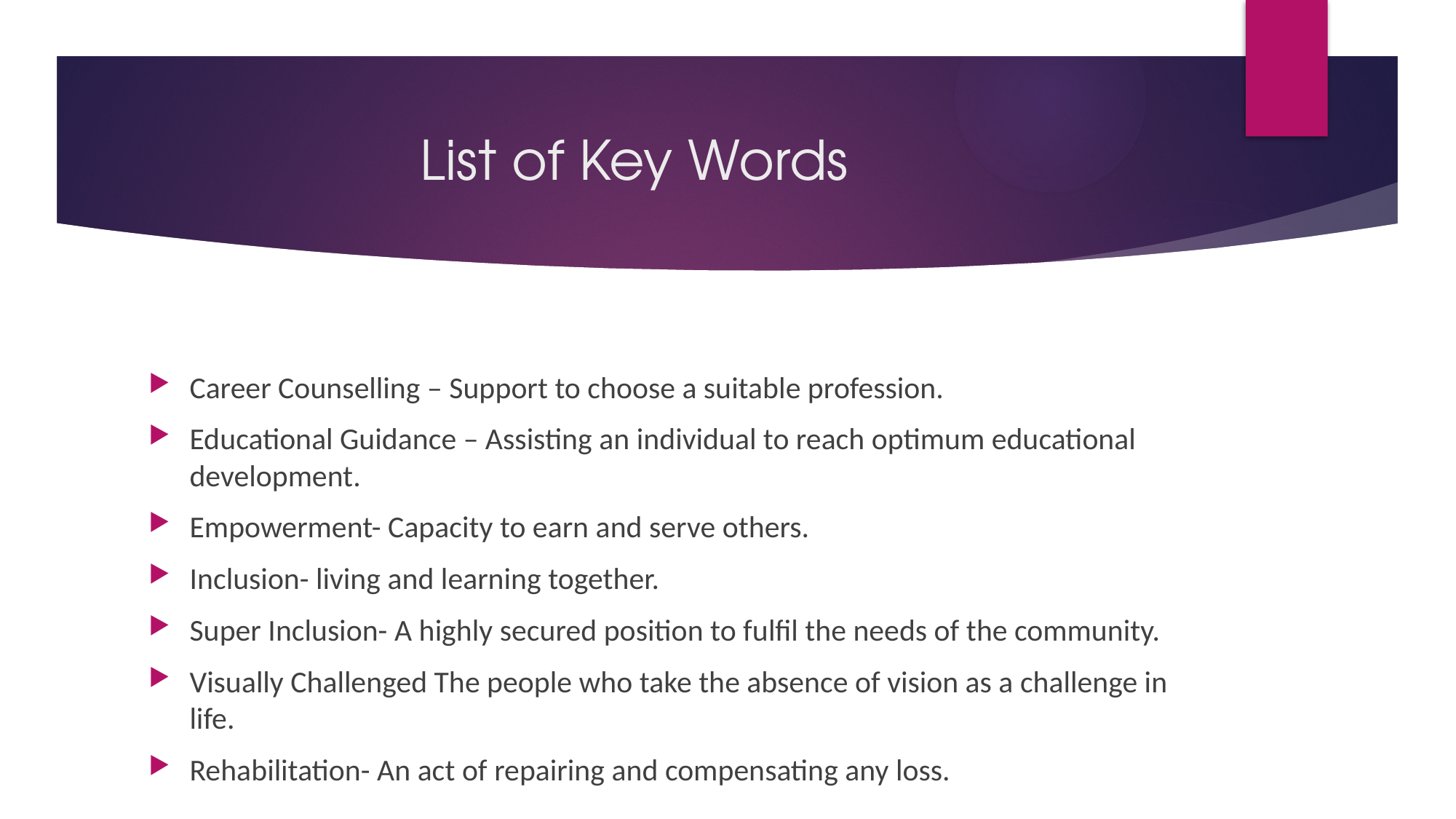

# List of Key Words

Career Counselling – Support to choose a suitable profession.
Educational Guidance – Assisting an individual to reach optimum educational development.
Empowerment- Capacity to earn and serve others.
Inclusion- living and learning together.
Super Inclusion- A highly secured position to fulfil the needs of the community.
Visually Challenged The people who take the absence of vision as a challenge in life.
Rehabilitation- An act of repairing and compensating any loss.